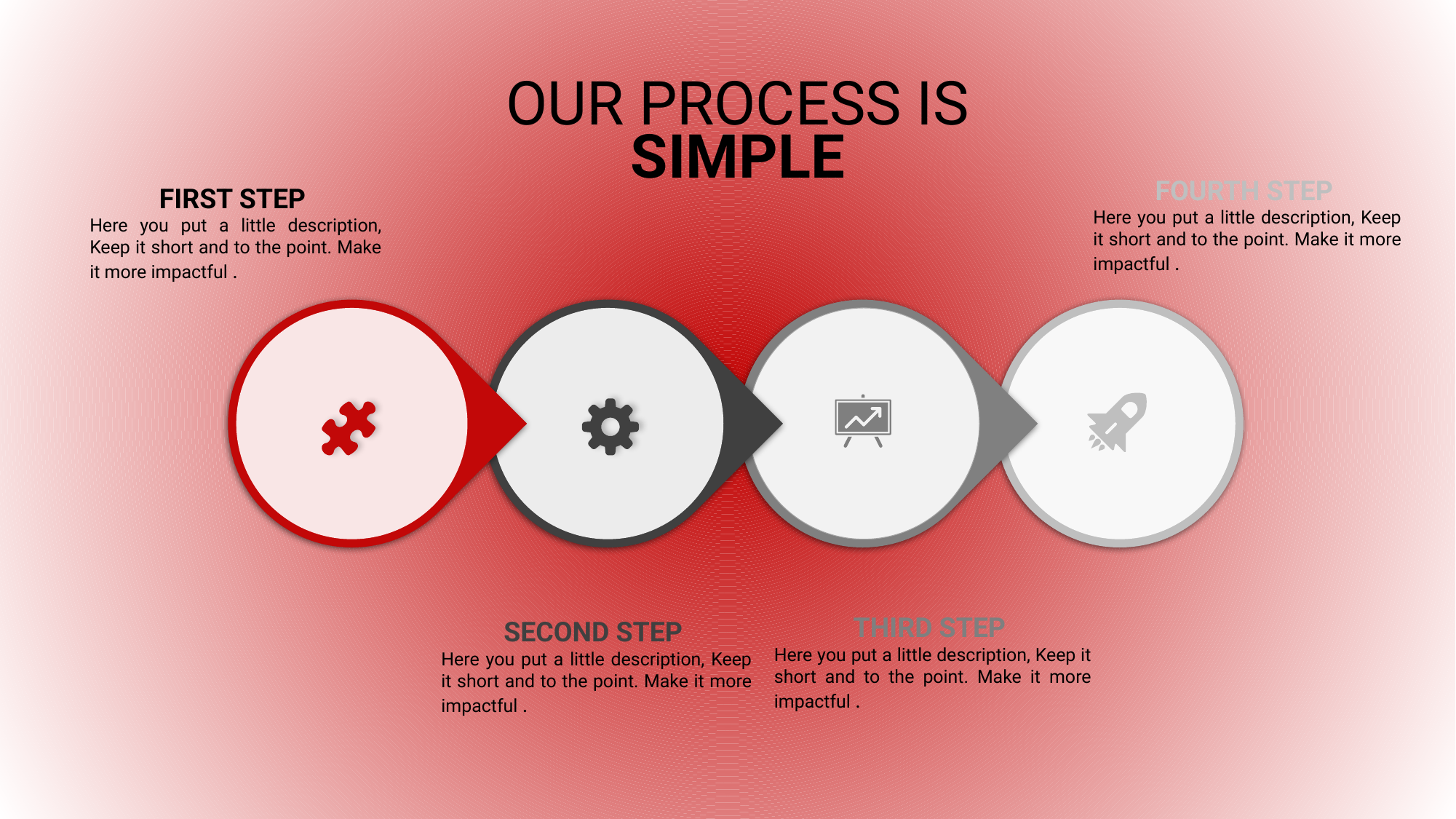

OUR PROCESS IS SIMPLE
Copyright Slidehood.com
FOURTH STEP
Here you put a little description, Keep it short and to the point. Make it more impactful .
FIRST STEP
Here you put a little description, Keep it short and to the point. Make it more impactful .

THIRD STEP
Here you put a little description, Keep it short and to the point. Make it more impactful .
SECOND STEP
Here you put a little description, Keep it short and to the point. Make it more impactful .